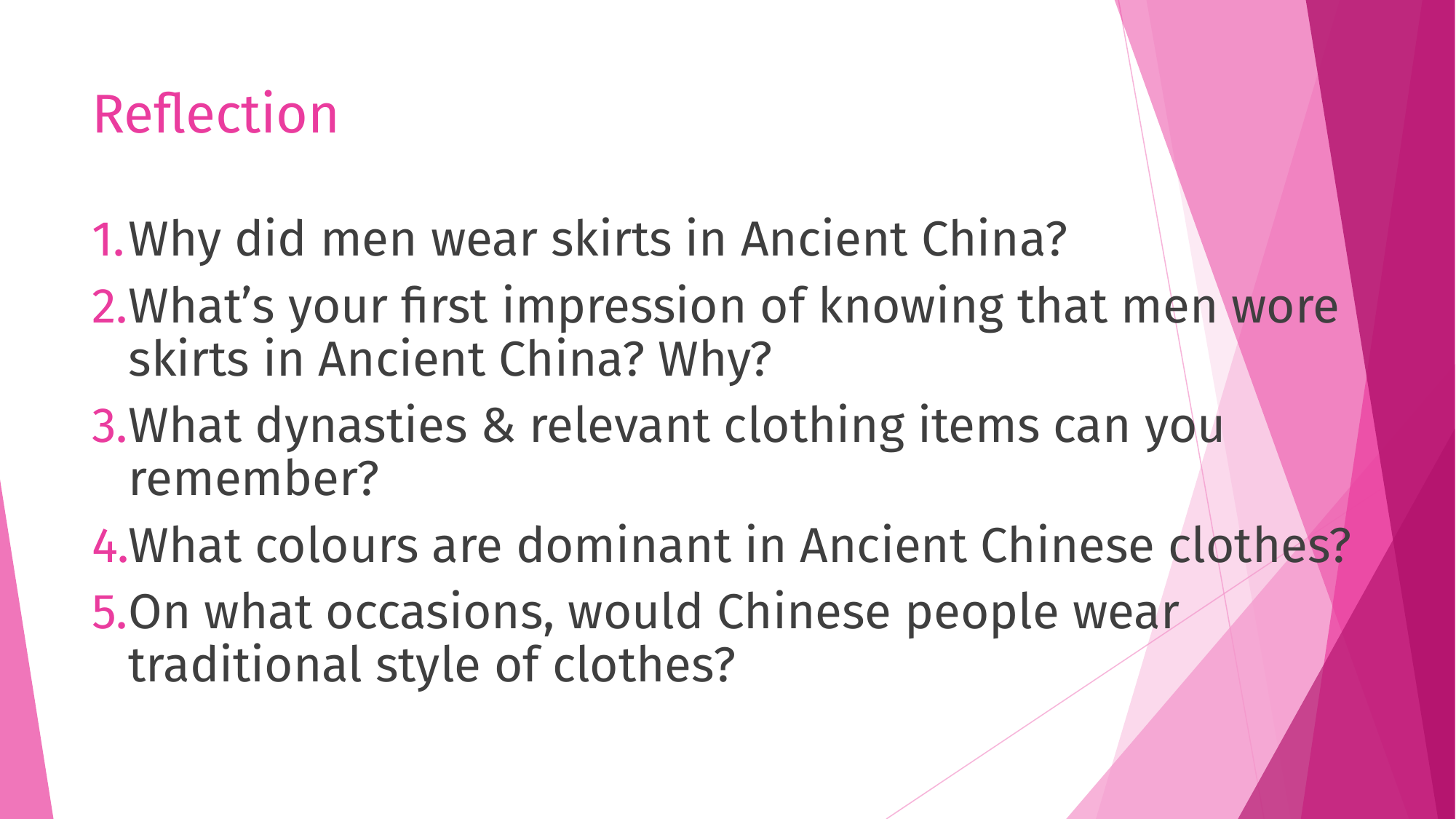

# Reflection
Why did men wear skirts in Ancient China?
What’s your first impression of knowing that men wore skirts in Ancient China? Why?
What dynasties & relevant clothing items can you remember?
What colours are dominant in Ancient Chinese clothes?
On what occasions, would Chinese people wear traditional style of clothes?